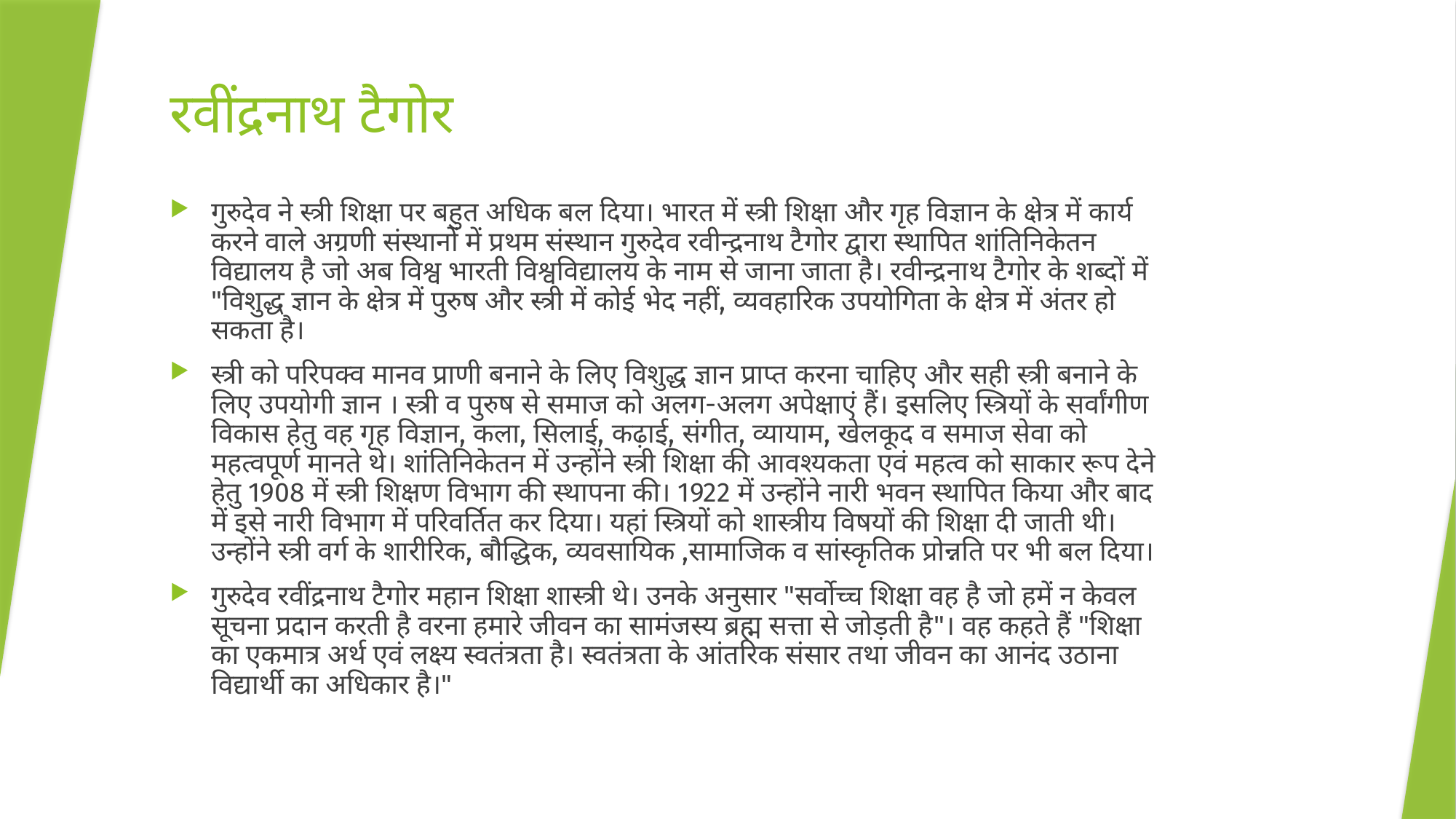

# रवींद्रनाथ टैगोर
गुरुदेव ने स्त्री शिक्षा पर बहुत अधिक बल दिया। भारत में स्त्री शिक्षा और गृह विज्ञान के क्षेत्र में कार्य करने वाले अग्रणी संस्थानों में प्रथम संस्थान गुरुदेव रवीन्द्रनाथ टैगोर द्वारा स्थापित शांतिनिकेतन विद्यालय है जो अब विश्व भारती विश्वविद्यालय के नाम से जाना जाता है। रवीन्द्रनाथ टैगोर के शब्दों में "विशुद्ध ज्ञान के क्षेत्र में पुरुष और स्त्री में कोई भेद नहीं, व्यवहारिक उपयोगिता के क्षेत्र में अंतर हो सकता है।
स्त्री को परिपक्व मानव प्राणी बनाने के लिए विशुद्ध ज्ञान प्राप्त करना चाहिए और सही स्त्री बनाने के लिए उपयोगी ज्ञान । स्त्री व पुरुष से समाज को अलग-अलग अपेक्षाएं हैं। इसलिए स्त्रियों के सर्वांगीण विकास हेतु वह गृह विज्ञान, कला, सिलाई, कढ़ाई, संगीत, व्यायाम, खेलकूद व समाज सेवा को महत्वपूर्ण मानते थे। शांतिनिकेतन में उन्होंने स्त्री शिक्षा की आवश्यकता एवं महत्व को साकार रूप देने हेतु 1908 में स्त्री शिक्षण विभाग की स्थापना की। 1922 में उन्होंने नारी भवन स्थापित किया और बाद में इसे नारी विभाग में परिवर्तित कर दिया। यहां स्त्रियों को शास्त्रीय विषयों की शिक्षा दी जाती थी। उन्होंने स्त्री वर्ग के शारीरिक, बौद्धिक, व्यवसायिक ,सामाजिक व सांस्कृतिक प्रोन्नति पर भी बल दिया।
गुरुदेव रवींद्रनाथ टैगोर महान शिक्षा शास्त्री थे। उनके अनुसार "सर्वोच्च शिक्षा वह है जो हमें न केवल सूचना प्रदान करती है वरना हमारे जीवन का सामंजस्य ब्रह्म सत्ता से जोड़ती है"। वह कहते हैं "शिक्षा का एकमात्र अर्थ एवं लक्ष्य स्वतंत्रता है। स्वतंत्रता के आंतरिक संसार तथा जीवन का आनंद उठाना विद्यार्थी का अधिकार है।"